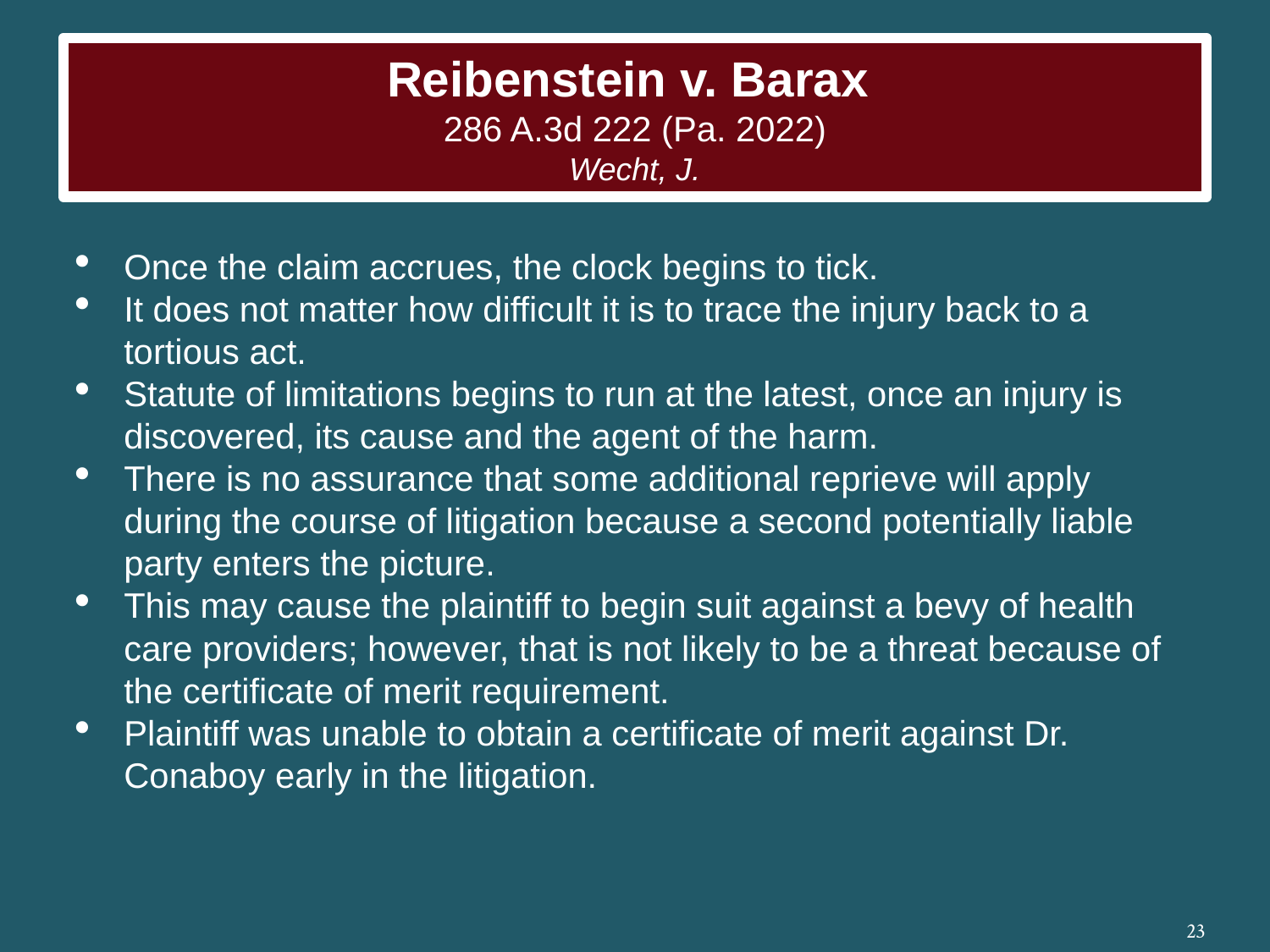

# Reibenstein v. Barax 286 A.3d 222 (Pa. 2022) Wecht, J.
Once the claim accrues, the clock begins to tick.
It does not matter how difficult it is to trace the injury back to a tortious act.
Statute of limitations begins to run at the latest, once an injury is discovered, its cause and the agent of the harm.
There is no assurance that some additional reprieve will apply during the course of litigation because a second potentially liable party enters the picture.
This may cause the plaintiff to begin suit against a bevy of health care providers; however, that is not likely to be a threat because of the certificate of merit requirement.
Plaintiff was unable to obtain a certificate of merit against Dr. Conaboy early in the litigation.

23